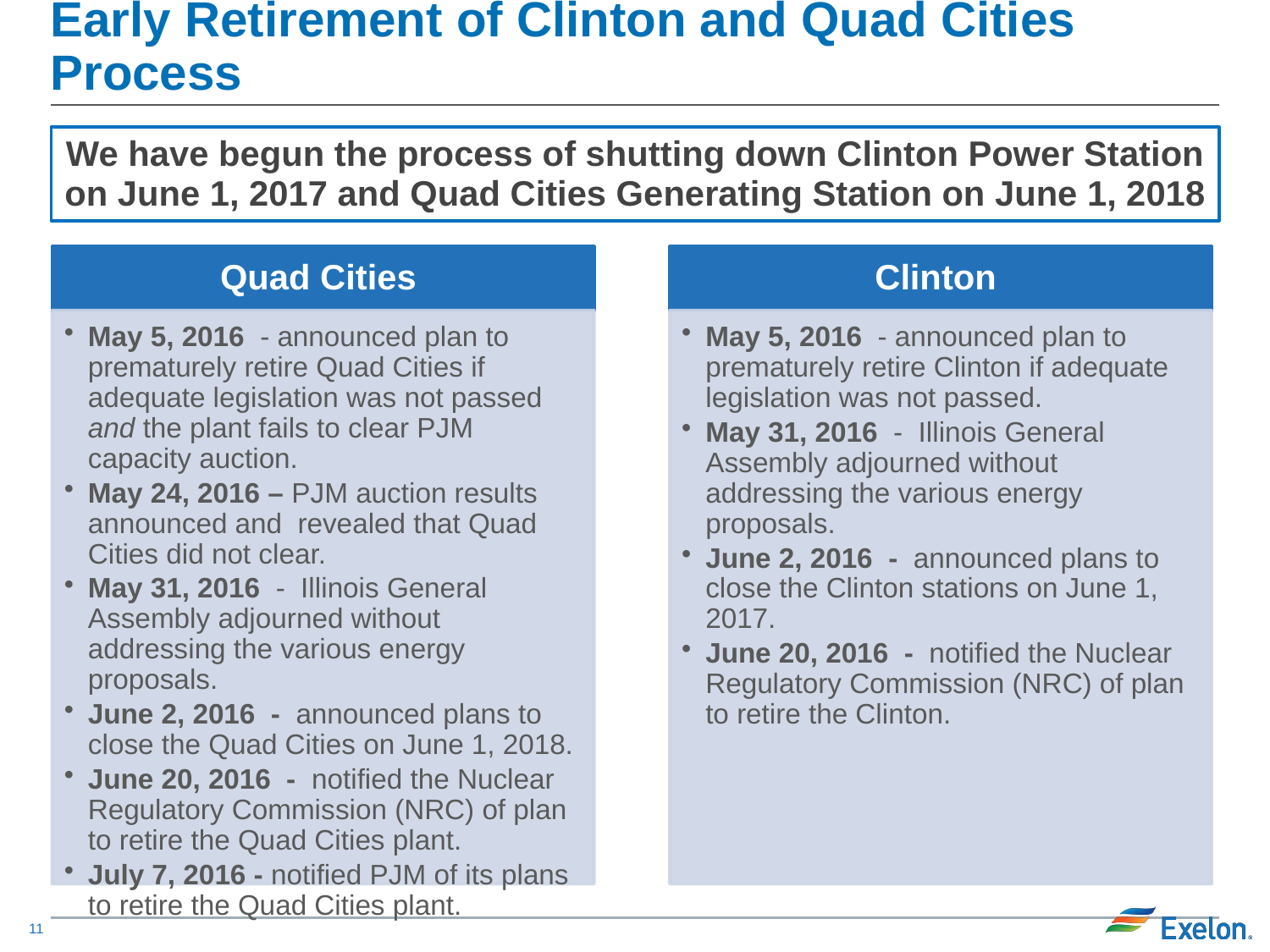

Early Retirement of Clinton and Quad Cities Process

We have begun the process of shutting down Clinton Power Station on June 1, 2017 and Quad Cities Generating Station on June 1, 2018
Quad Cities
May 5, 2016  - announced plan to prematurely retire Quad Cities if adequate legislation was not passed and the plant fails to clear PJM capacity auction.
May 24, 2016 – PJM auction results announced and  revealed that Quad Cities did not clear.
May 31, 2016  -  Illinois General Assembly adjourned without addressing the various energy proposals.
June 2, 2016  -  announced plans to close the Quad Cities on June 1, 2018.
June 20, 2016  -  notified the Nuclear Regulatory Commission (NRC) of plan to retire the Quad Cities plant.
July 7, 2016 - notified PJM of its plans to retire the Quad Cities plant.
Clinton
May 5, 2016  - announced plan to prematurely retire Clinton if adequate legislation was not passed.
May 31, 2016  -  Illinois General Assembly adjourned without addressing the various energy proposals.
June 2, 2016  -  announced plans to close the Clinton stations on June 1, 2017.
June 20, 2016  -  notified the Nuclear Regulatory Commission (NRC) of plan to retire the Clinton.

11